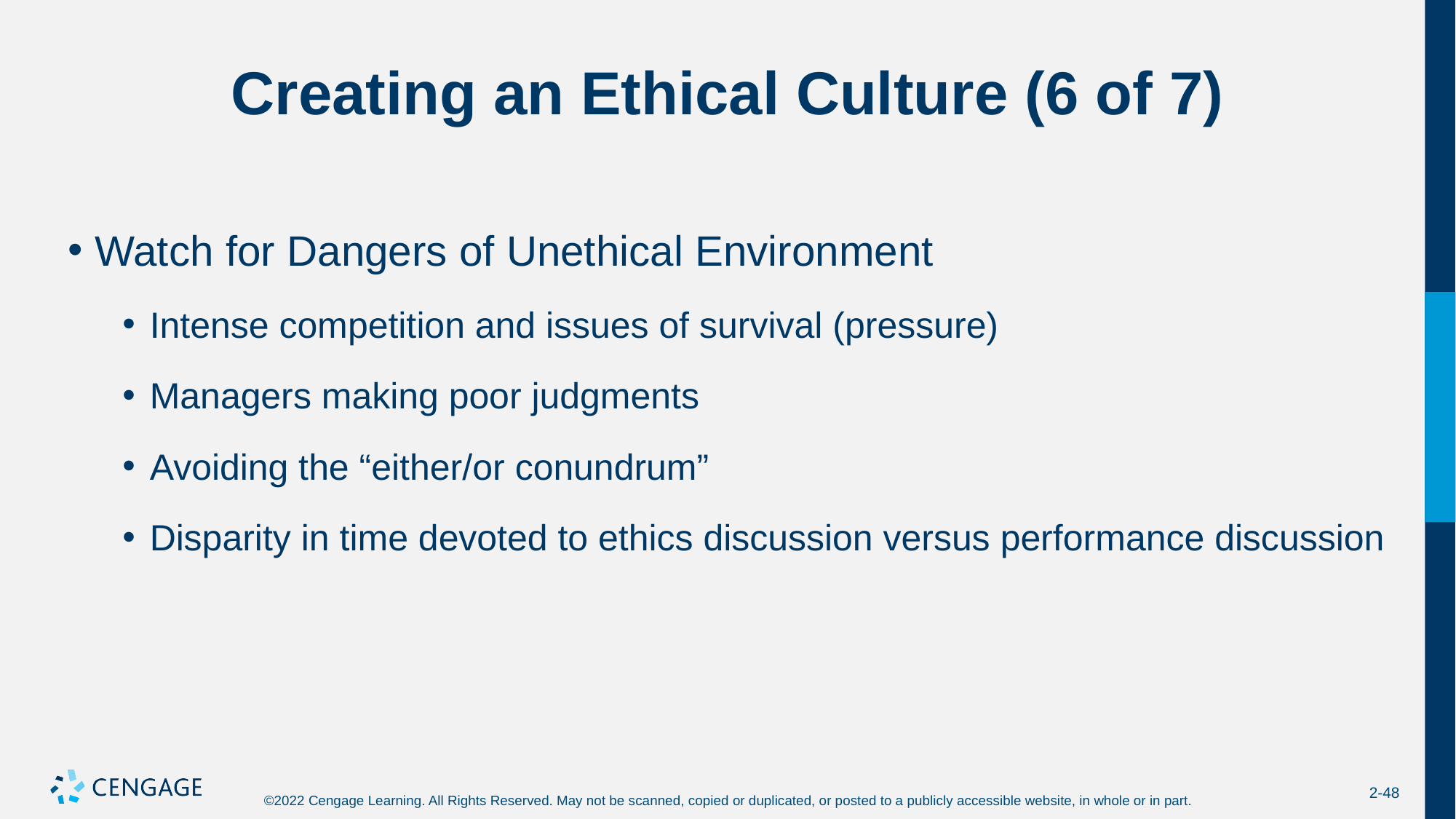

# Creating an Ethical Culture (6 of 7)
Watch for Dangers of Unethical Environment
Intense competition and issues of survival (pressure)
Managers making poor judgments
Avoiding the “either/or conundrum”
Disparity in time devoted to ethics discussion versus performance discussion